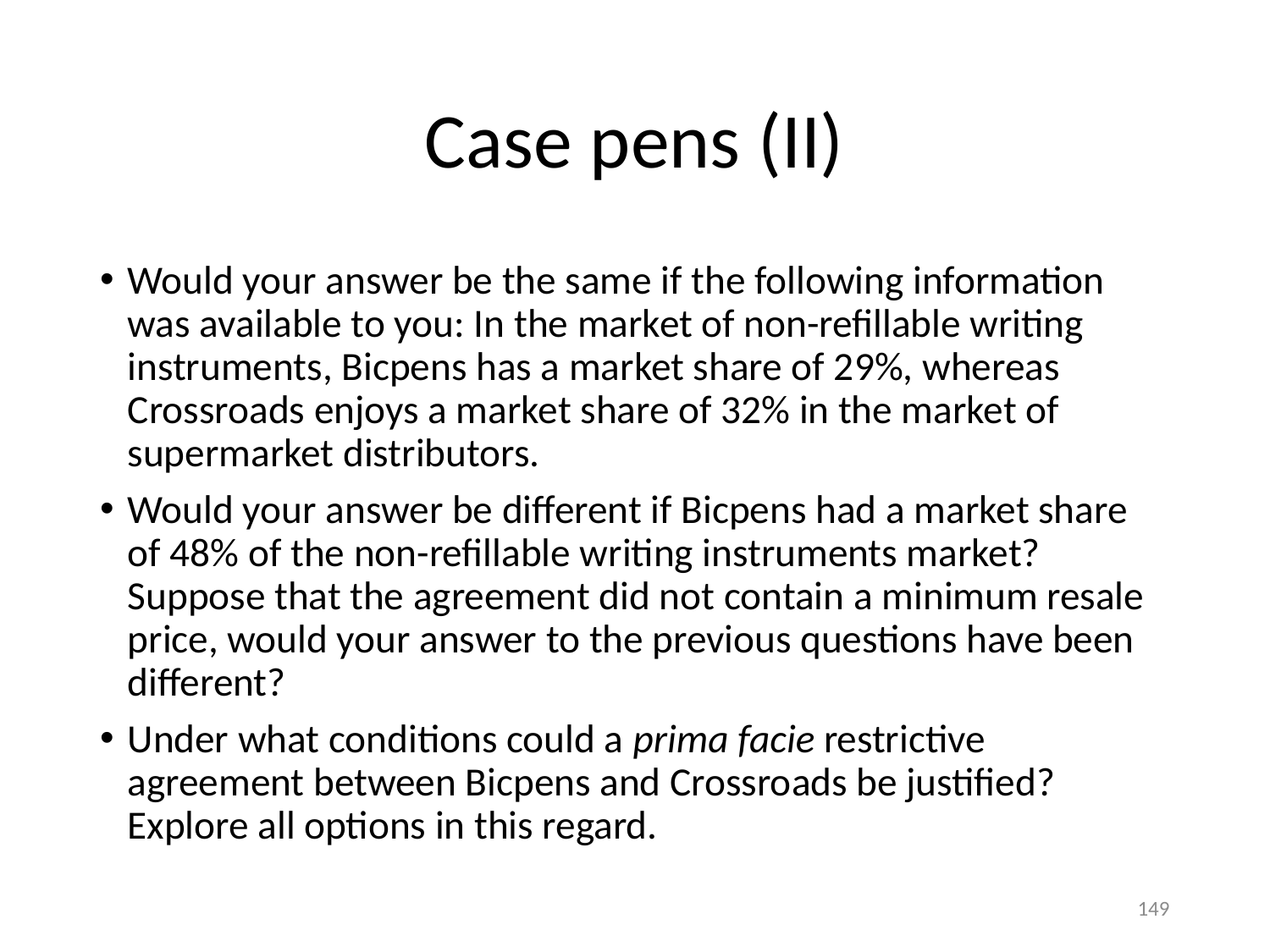

# Case pens (II)
Would your answer be the same if the following information was available to you: In the market of non-refillable writing instruments, Bicpens has a market share of 29%, whereas Crossroads enjoys a market share of 32% in the market of supermarket distributors.
Would your answer be different if Bicpens had a market share of 48% of the non-refillable writing instruments market? Suppose that the agreement did not contain a minimum resale price, would your answer to the previous questions have been different?
Under what conditions could a prima facie restrictive agreement between Bicpens and Crossroads be justified? Explore all options in this regard.

149